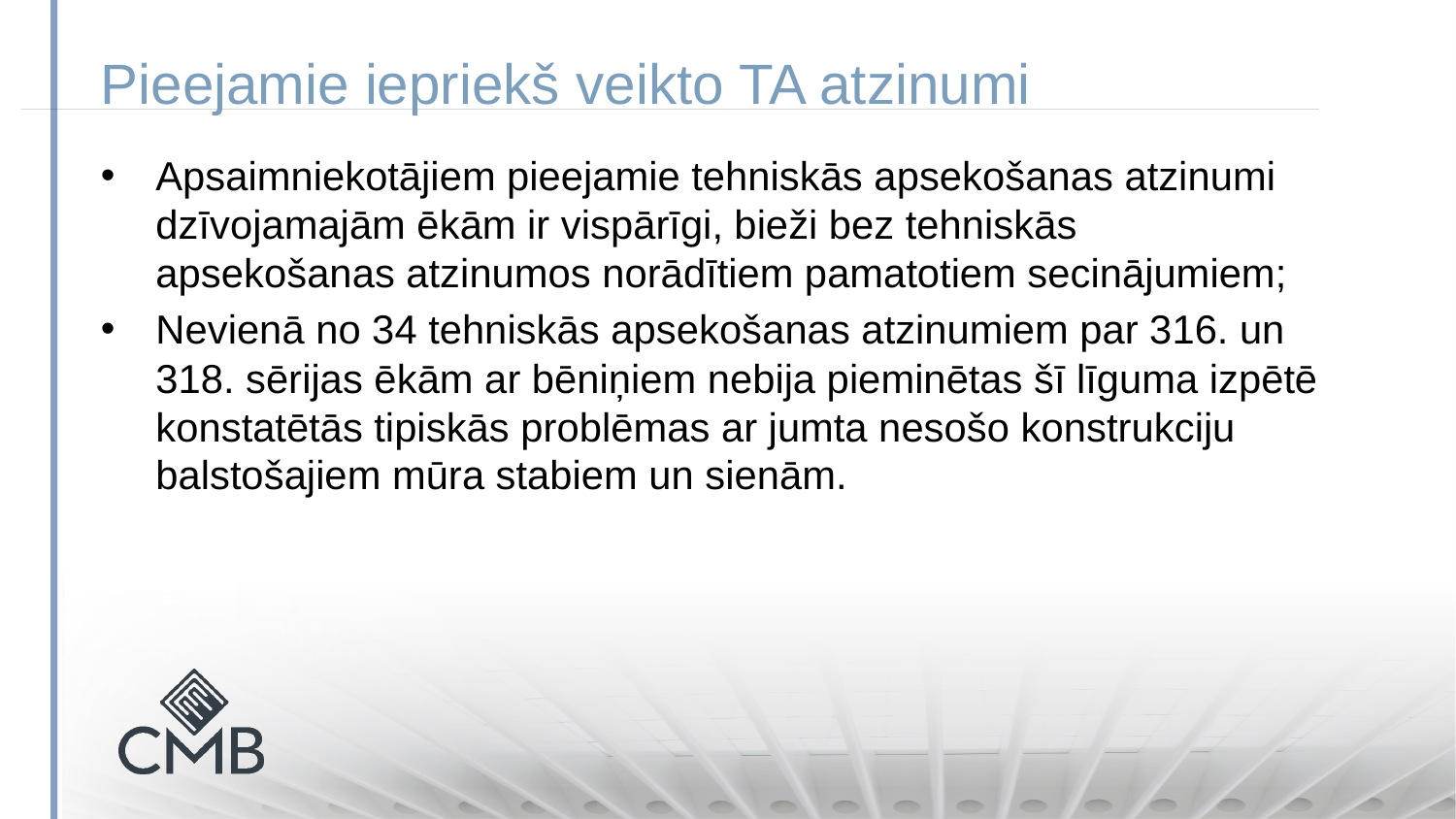

Pieejamie iepriekš veikto TA atzinumi
Apsaimniekotājiem pieejamie tehniskās apsekošanas atzinumi dzīvojamajām ēkām ir vispārīgi, bieži bez tehniskās apsekošanas atzinumos norādītiem pamatotiem secinājumiem;
Nevienā no 34 tehniskās apsekošanas atzinumiem par 316. un 318. sērijas ēkām ar bēniņiem nebija pieminētas šī līguma izpētē konstatētās tipiskās problēmas ar jumta nesošo konstrukciju balstošajiem mūra stabiem un sienām.